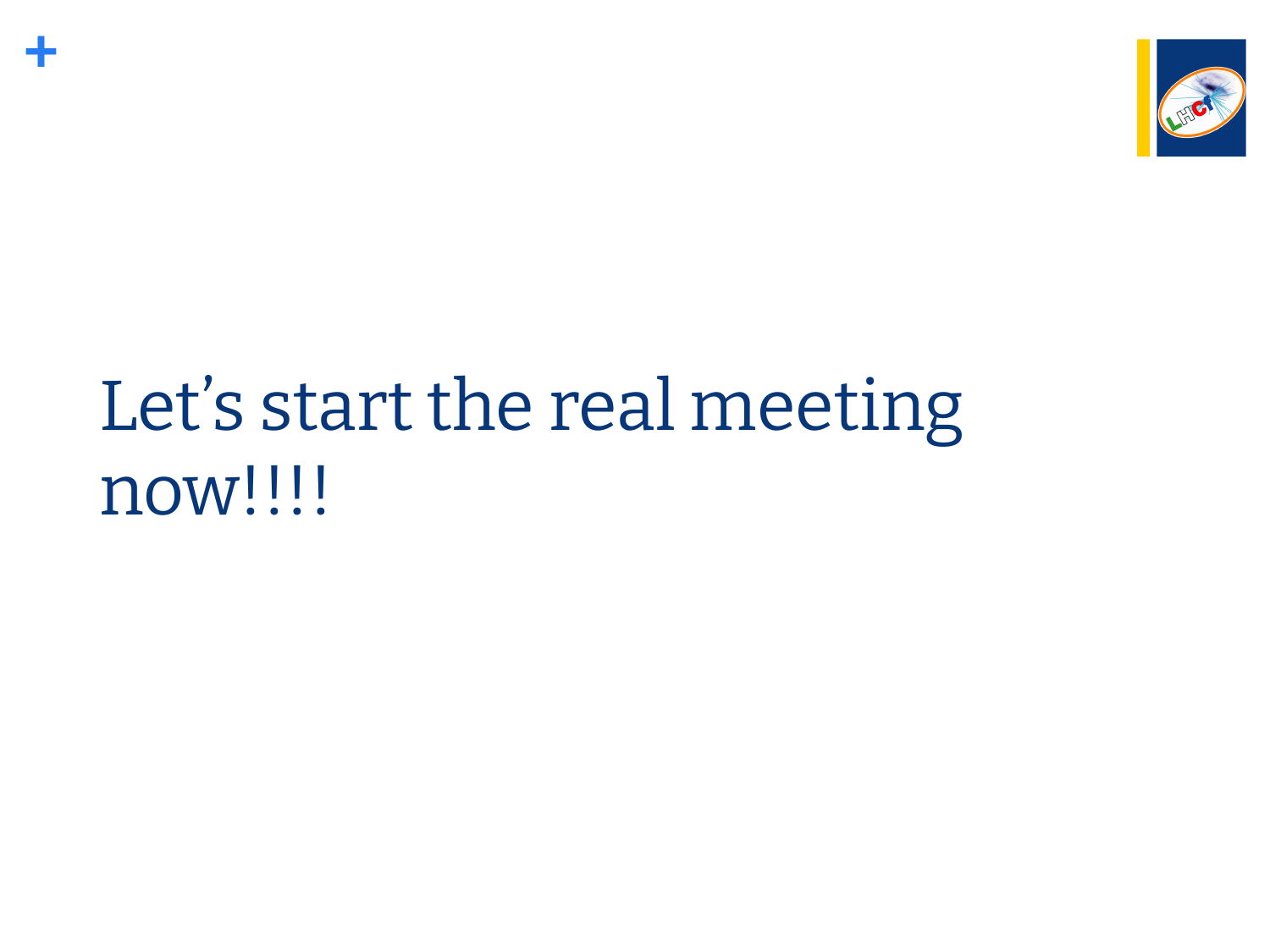

# Let’s start the real meeting now!!!!